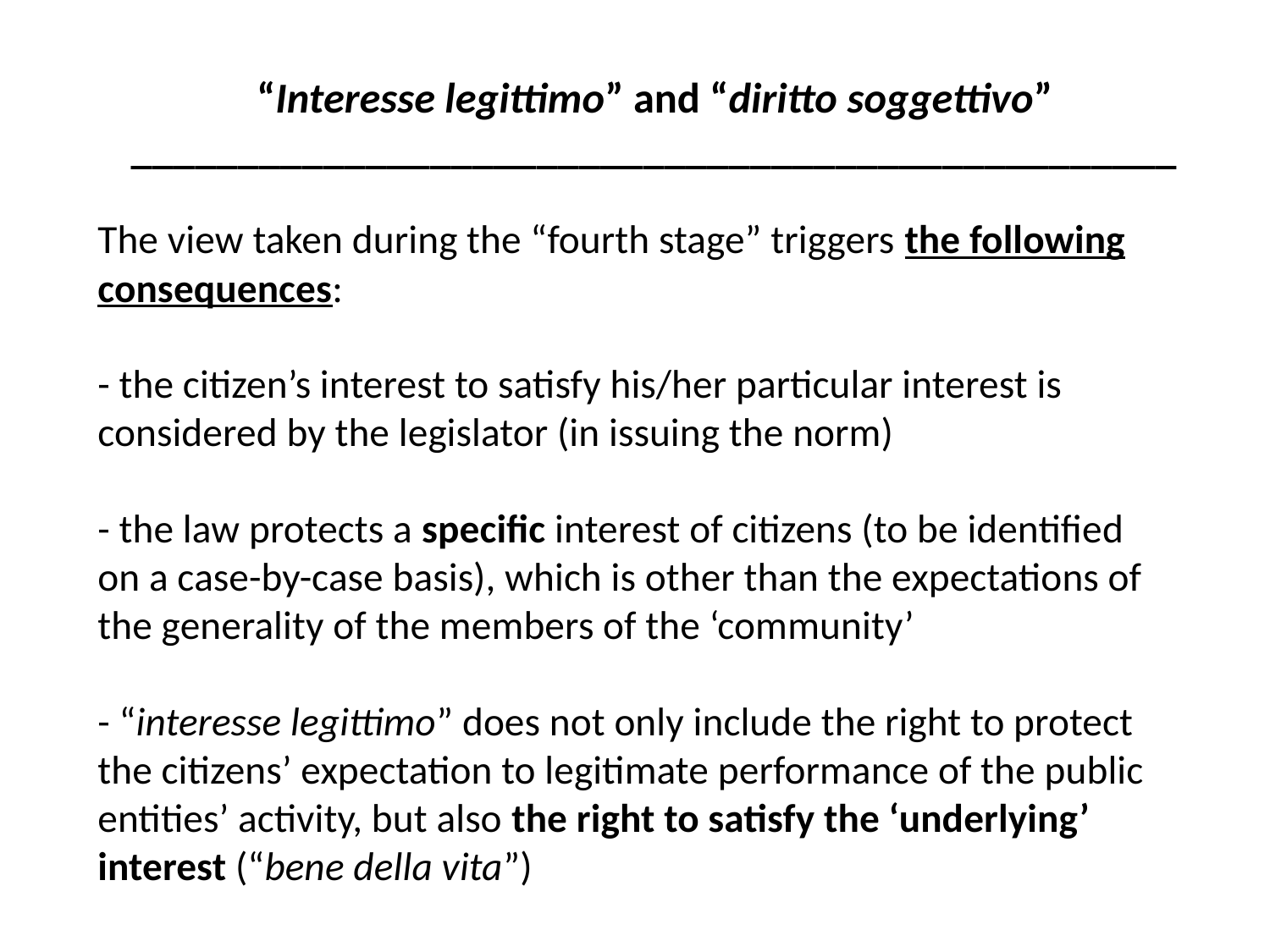

“Interesse legittimo” and “diritto soggettivo”
_________________________________________________
# The view taken during the “fourth stage” triggers the following consequences: - the citizen’s interest to satisfy his/her particular interest is considered by the legislator (in issuing the norm) - the law protects a specific interest of citizens (to be identified on a case-by-case basis), which is other than the expectations of the generality of the members of the ‘community’ - “interesse legittimo” does not only include the right to protect the citizens’ expectation to legitimate performance of the public entities’ activity, but also the right to satisfy the ‘underlying’ interest (“bene della vita”)